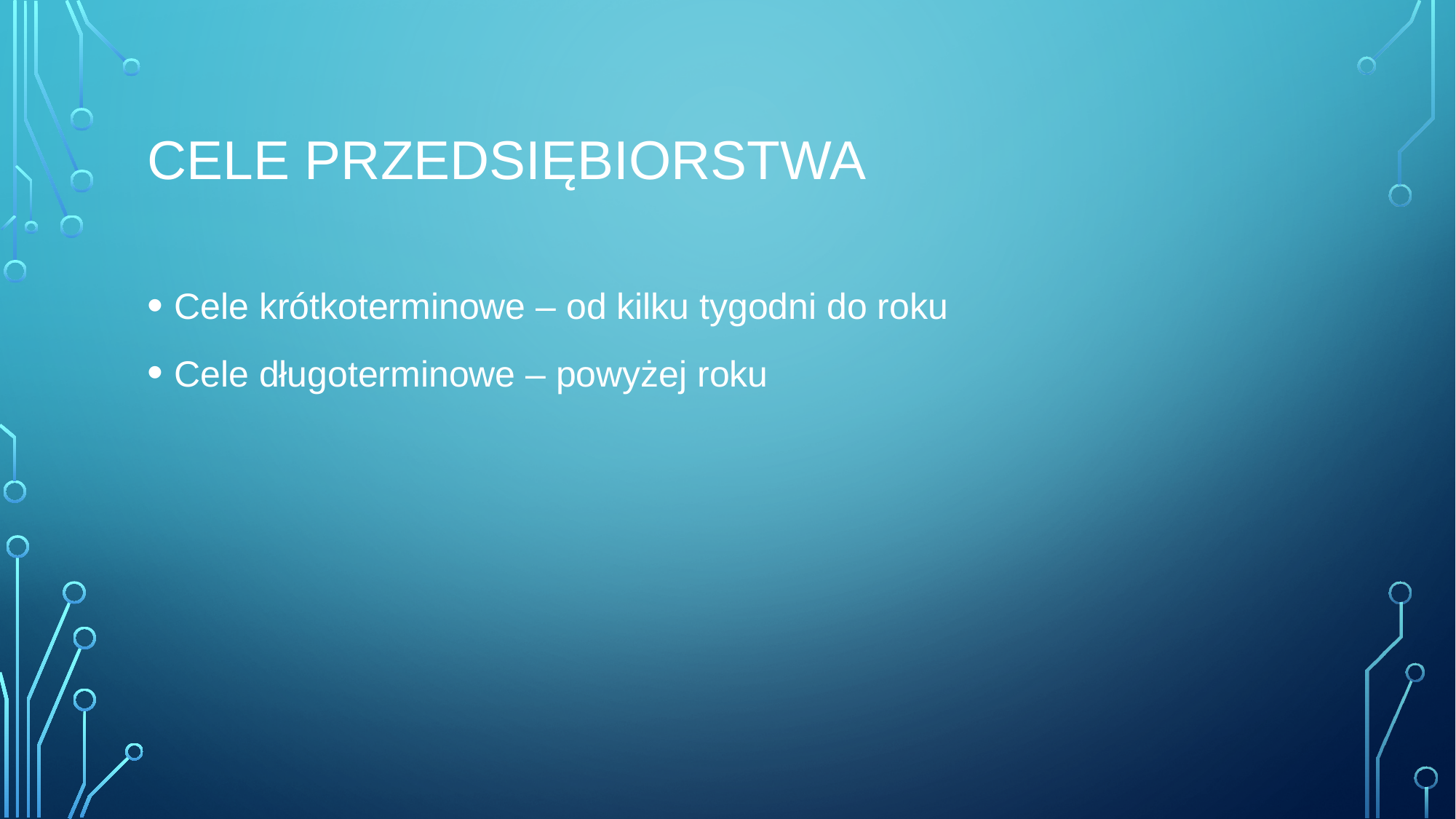

# Cele przedsiębiorstwa
Cele krótkoterminowe – od kilku tygodni do roku
Cele długoterminowe – powyżej roku